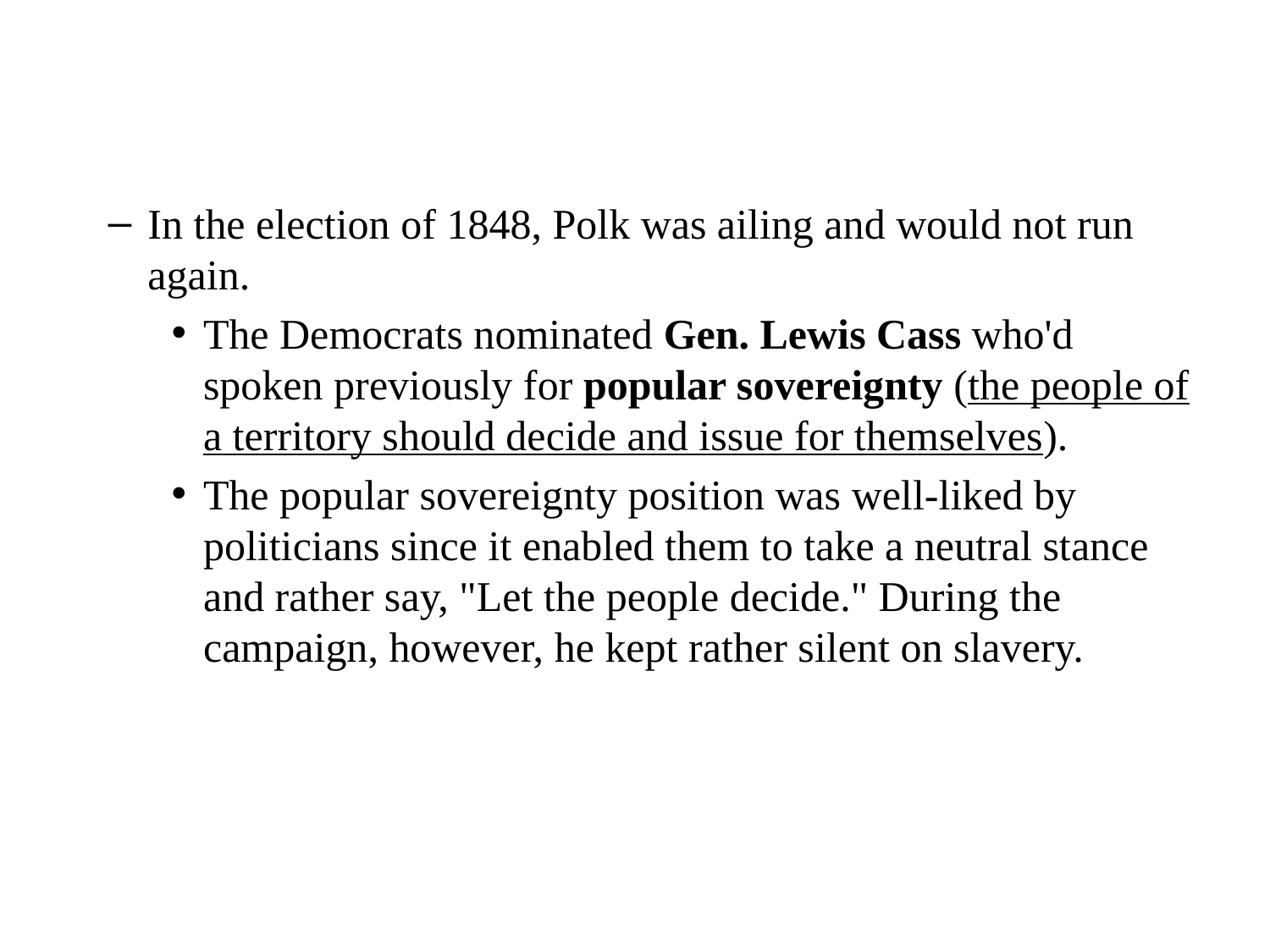

#
In the election of 1848, Polk was ailing and would not run again.
The Democrats nominated Gen. Lewis Cass who'd spoken previously for popular sovereignty (the people of a territory should decide and issue for themselves).
The popular sovereignty position was well-liked by politicians since it enabled them to take a neutral stance and rather say, "Let the people decide." During the campaign, however, he kept rather silent on slavery.